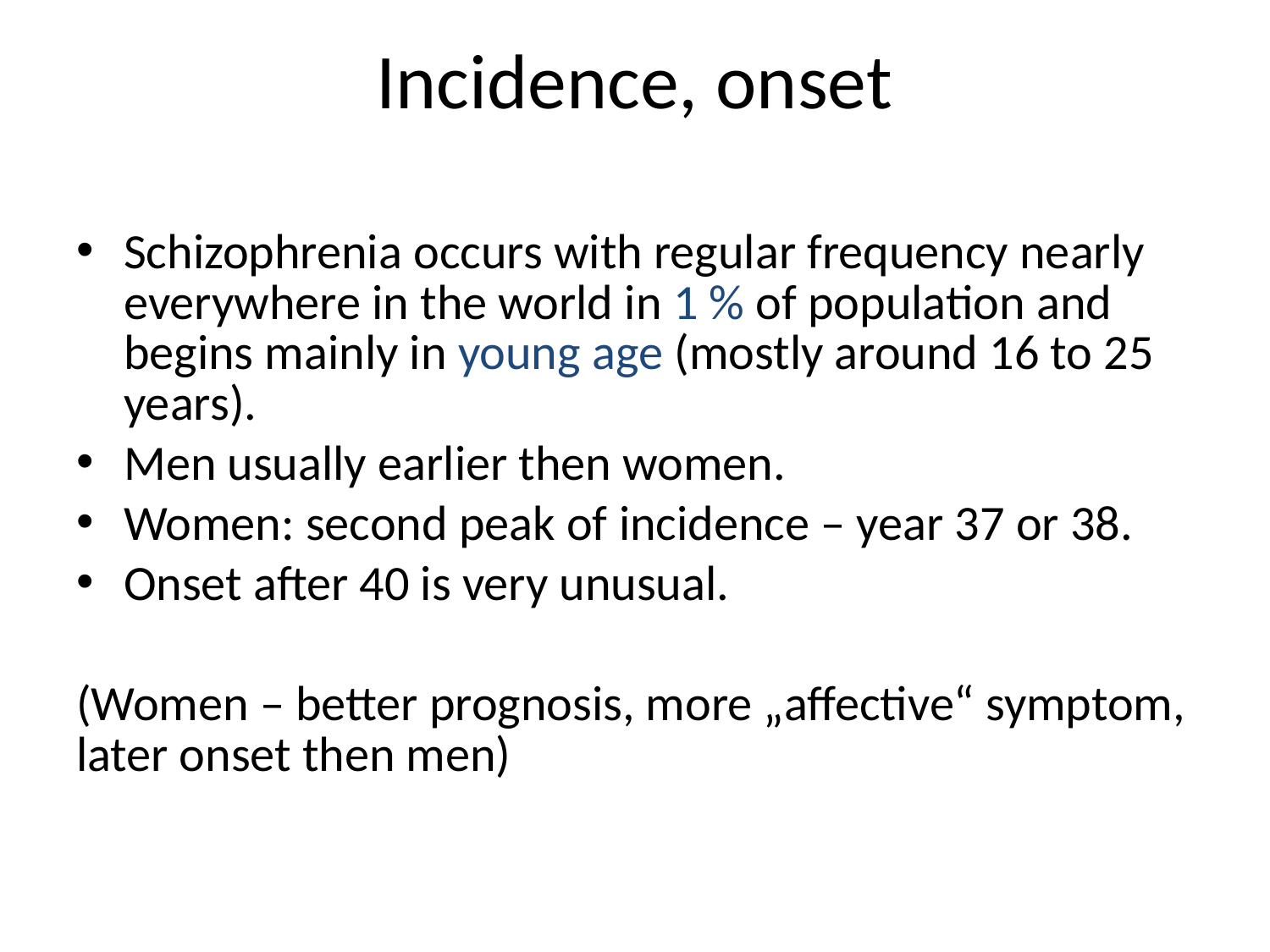

# Incidence, onset
Schizophrenia occurs with regular frequency nearly everywhere in the world in 1 % of population and begins mainly in young age (mostly around 16 to 25 years).
Men usually earlier then women.
Women: second peak of incidence – year 37 or 38.
Onset after 40 is very unusual.

(Women – better prognosis, more „affective“ symptom, later onset then men)